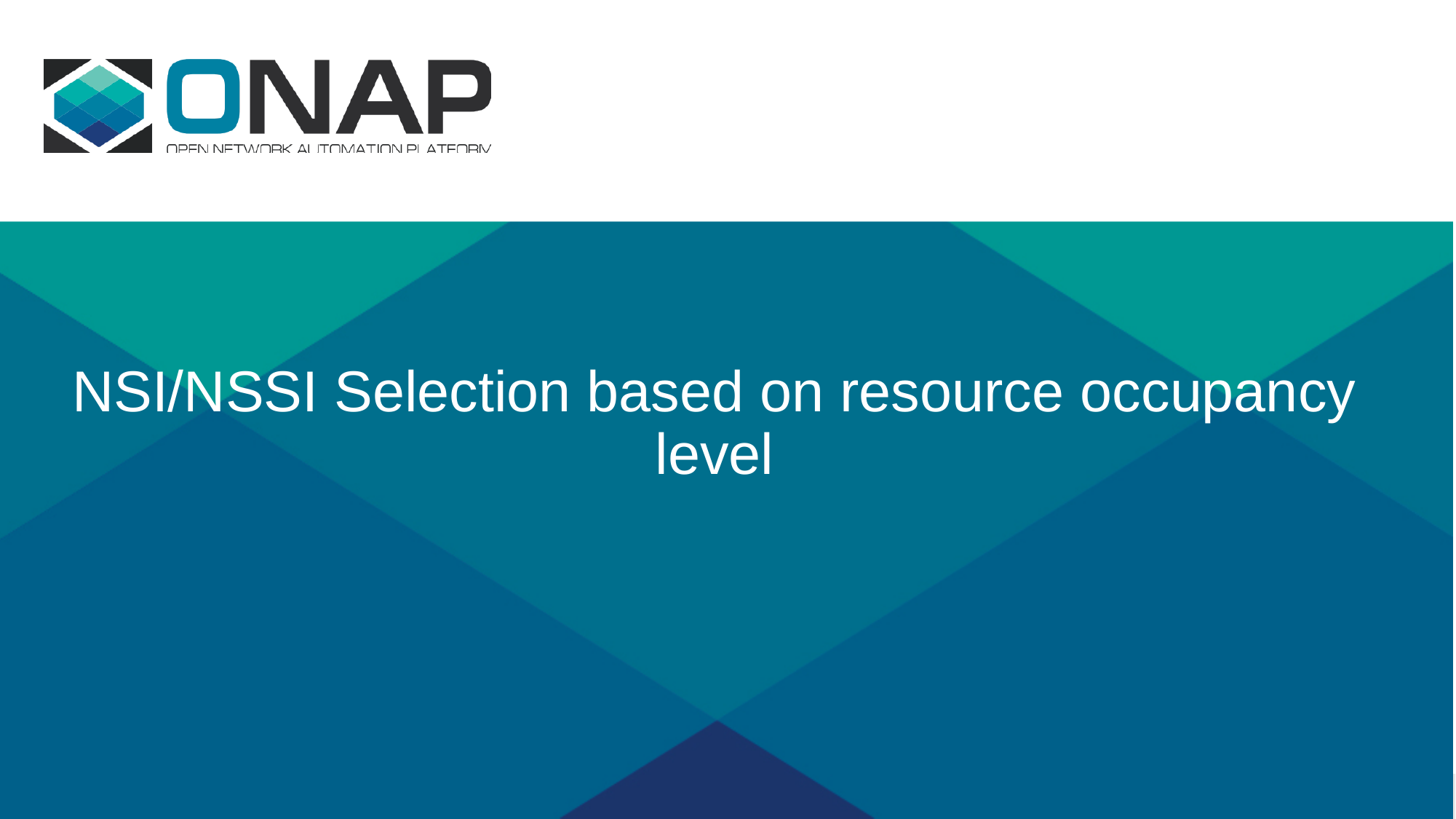

# NSI/NSSI Selection based on resource occupancy level